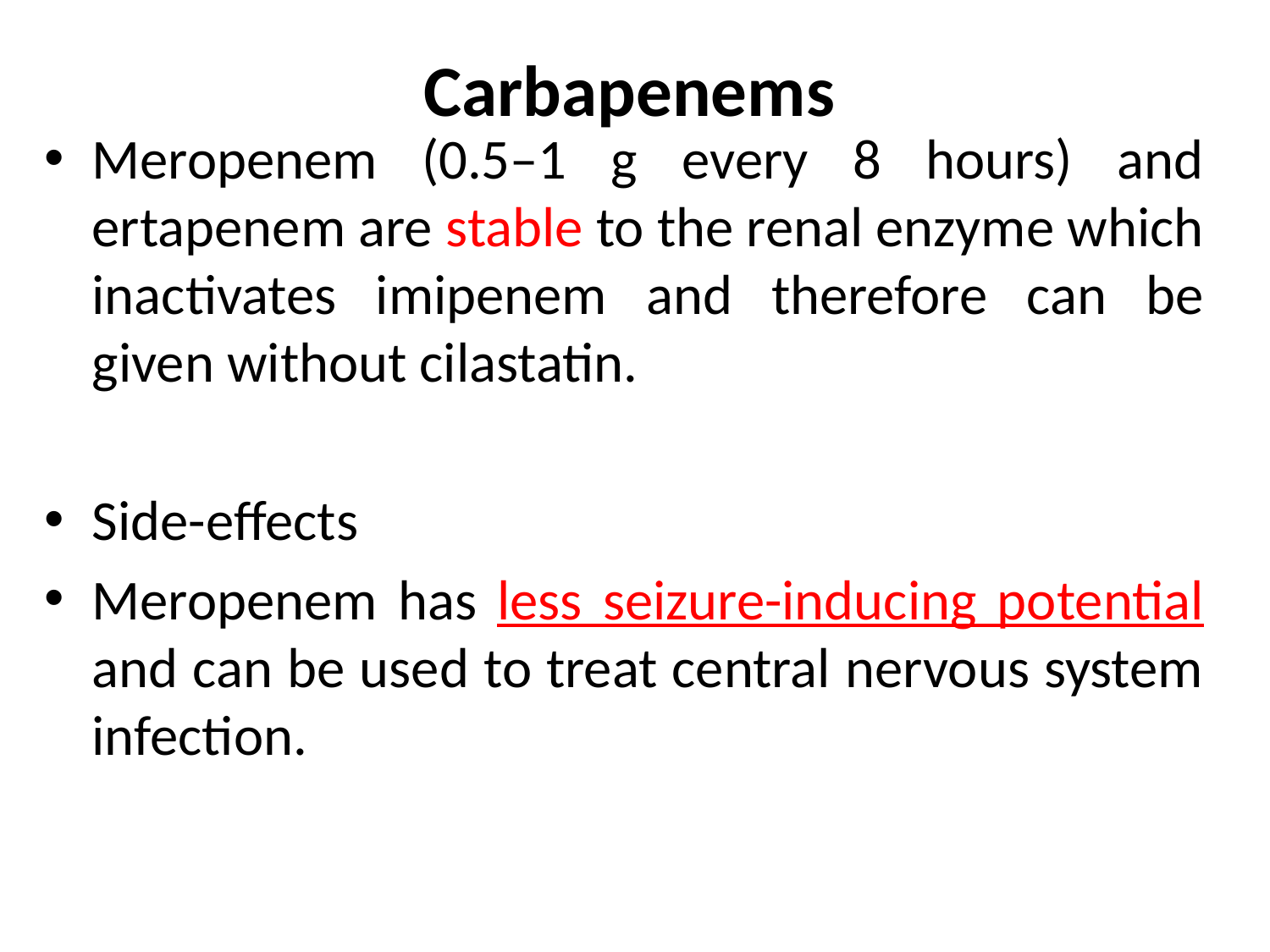

# Carbapenems
Meropenem (0.5–1 g every 8 hours) and ertapenem are stable to the renal enzyme which inactivates imipenem and therefore can be given without cilastatin.

Side-effects
Meropenem has less seizure-inducing potential and can be used to treat central nervous system infection.